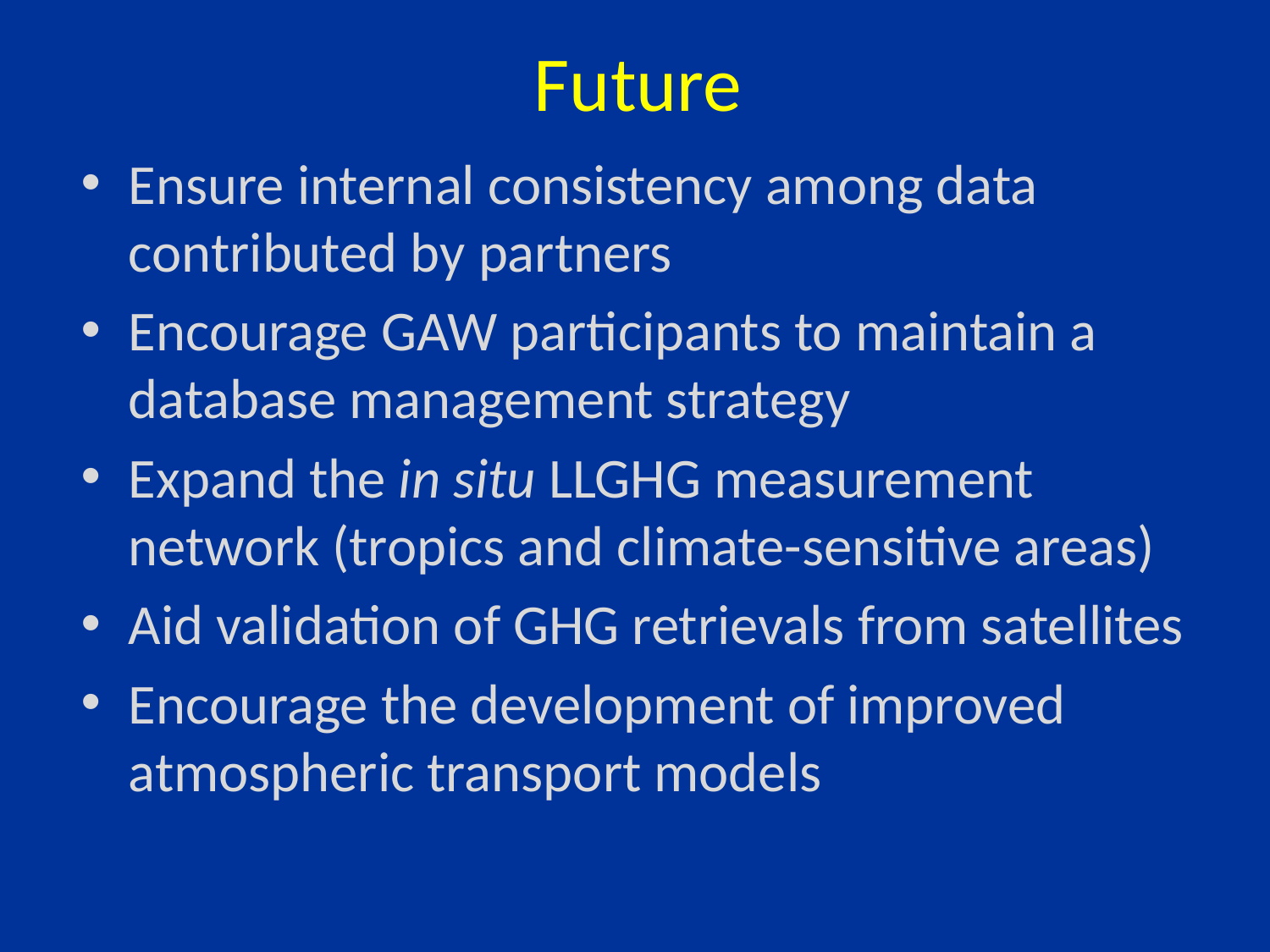

# Future
Ensure internal consistency among data contributed by partners
Encourage GAW participants to maintain a database management strategy
Expand the in situ LLGHG measurement network (tropics and climate-sensitive areas)
Aid validation of GHG retrievals from satellites
Encourage the development of improved atmospheric transport models